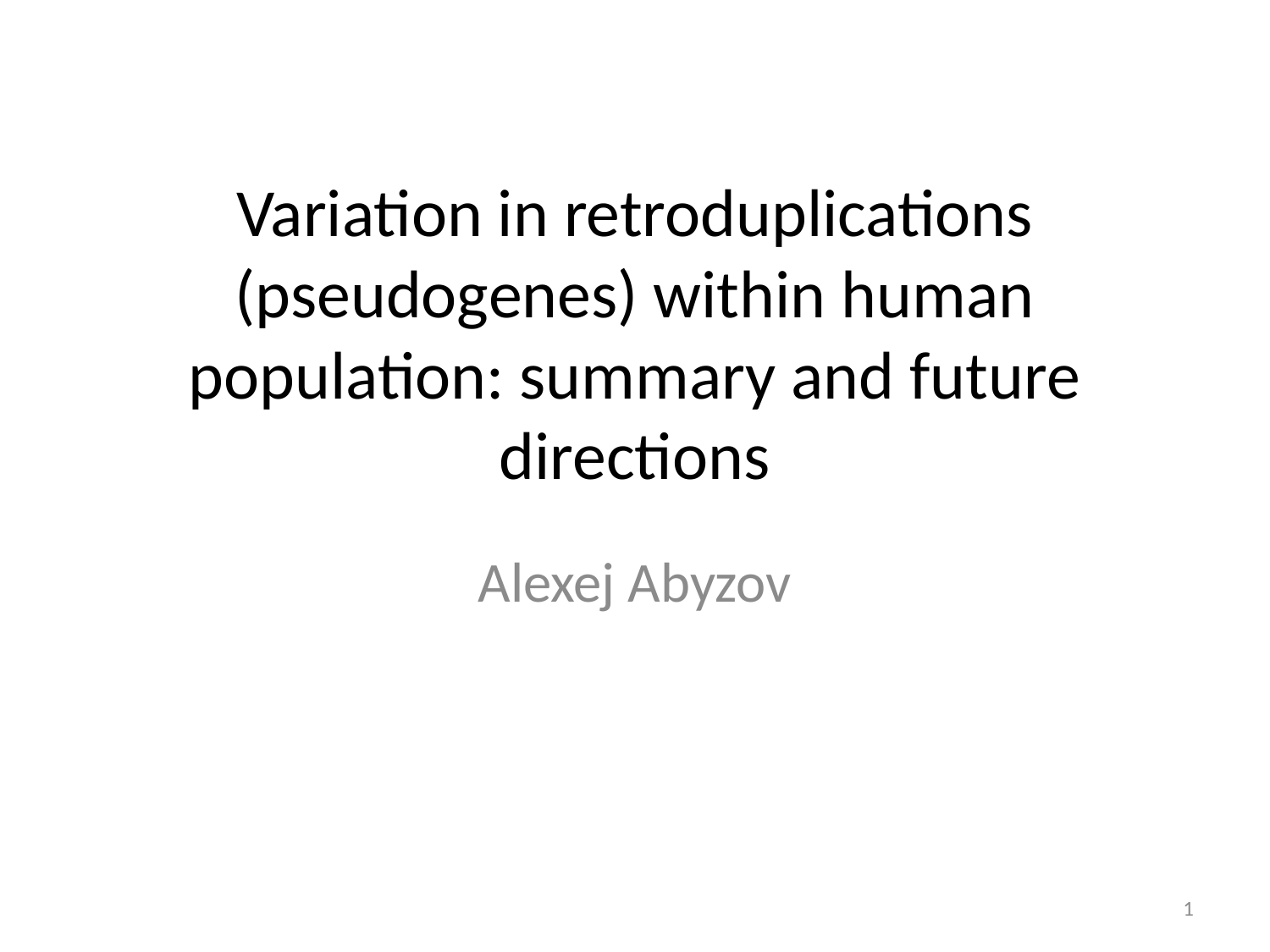

# Variation in retroduplications (pseudogenes) within human population: summary and future directions
Alexej Abyzov
1